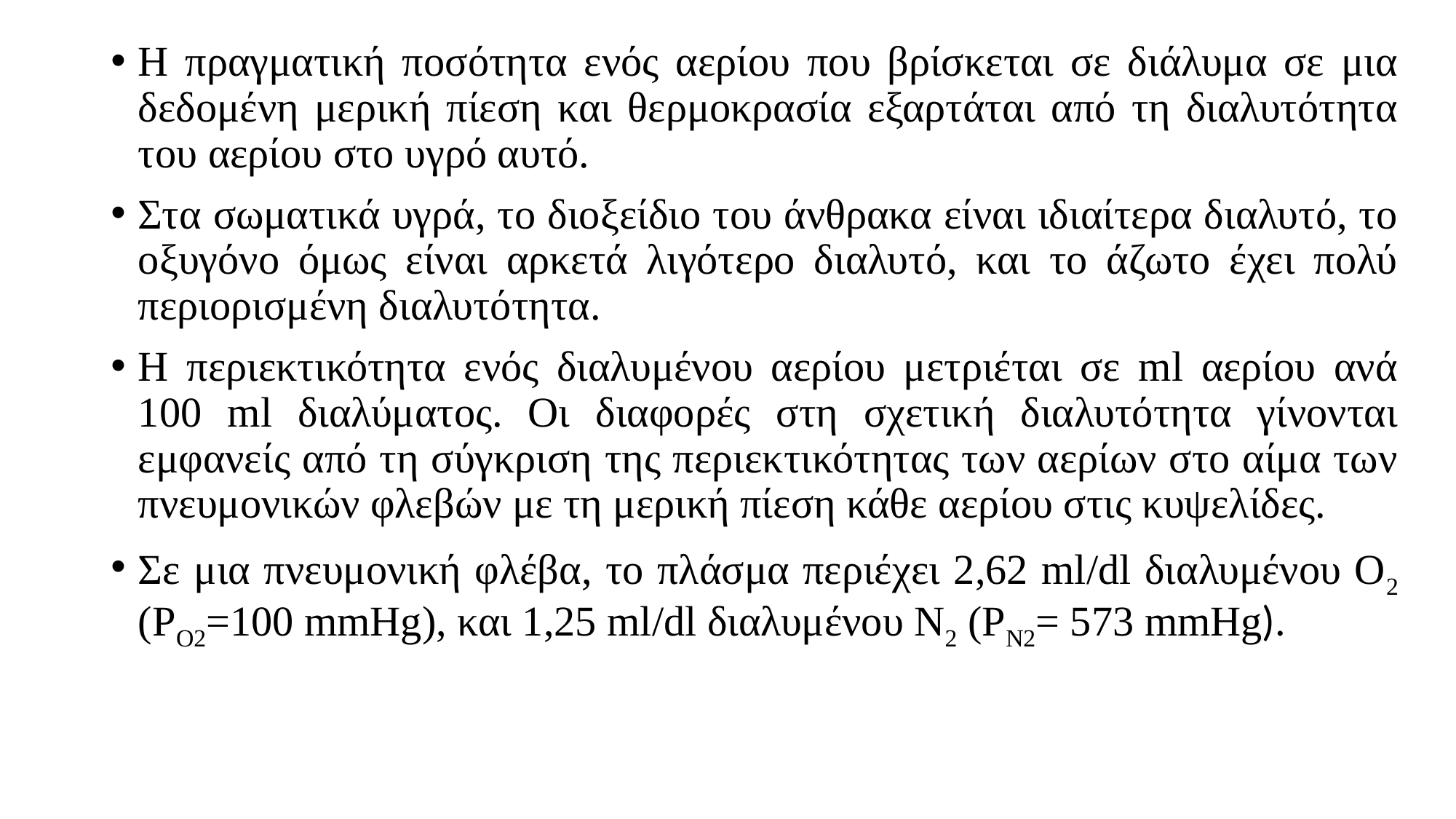

Η πραγματική ποσότητα ενός αερίου που βρίσκεται σε διάλυμα σε μια δεδομένη μερική πίεση και θερμοκρασία εξαρτάται από τη διαλυτότητα του αερίου στο υγρό αυτό.
Στα σωματικά υγρά, το διοξείδιο του άνθρακα είναι ιδιαίτερα διαλυτό, το οξυγόνο όμως είναι αρκετά λιγότερο διαλυτό, και το άζωτο έχει πολύ περιορισμένη διαλυτότητα.
Η περιεκτικότητα ενός διαλυμένου αερίου μετριέται σε ml αερίου ανά 100 ml διαλύματος. Οι διαφορές στη σχετική διαλυτότητα γίνονται εμφανείς από τη σύγκριση της περιεκτικότητας των αερίων στο αίμα των πνευμονικών φλεβών με τη μερική πίεση κάθε αερίου στις κυψελίδες.
Σε μια πνευμονική φλέβα, το πλάσμα περιέχει 2,62 ml/dl διαλυμένου Ο2 (PO2=100 mmHg), και 1,25 ml/dl διαλυμένου N2 (PN2= 573 mmHg).